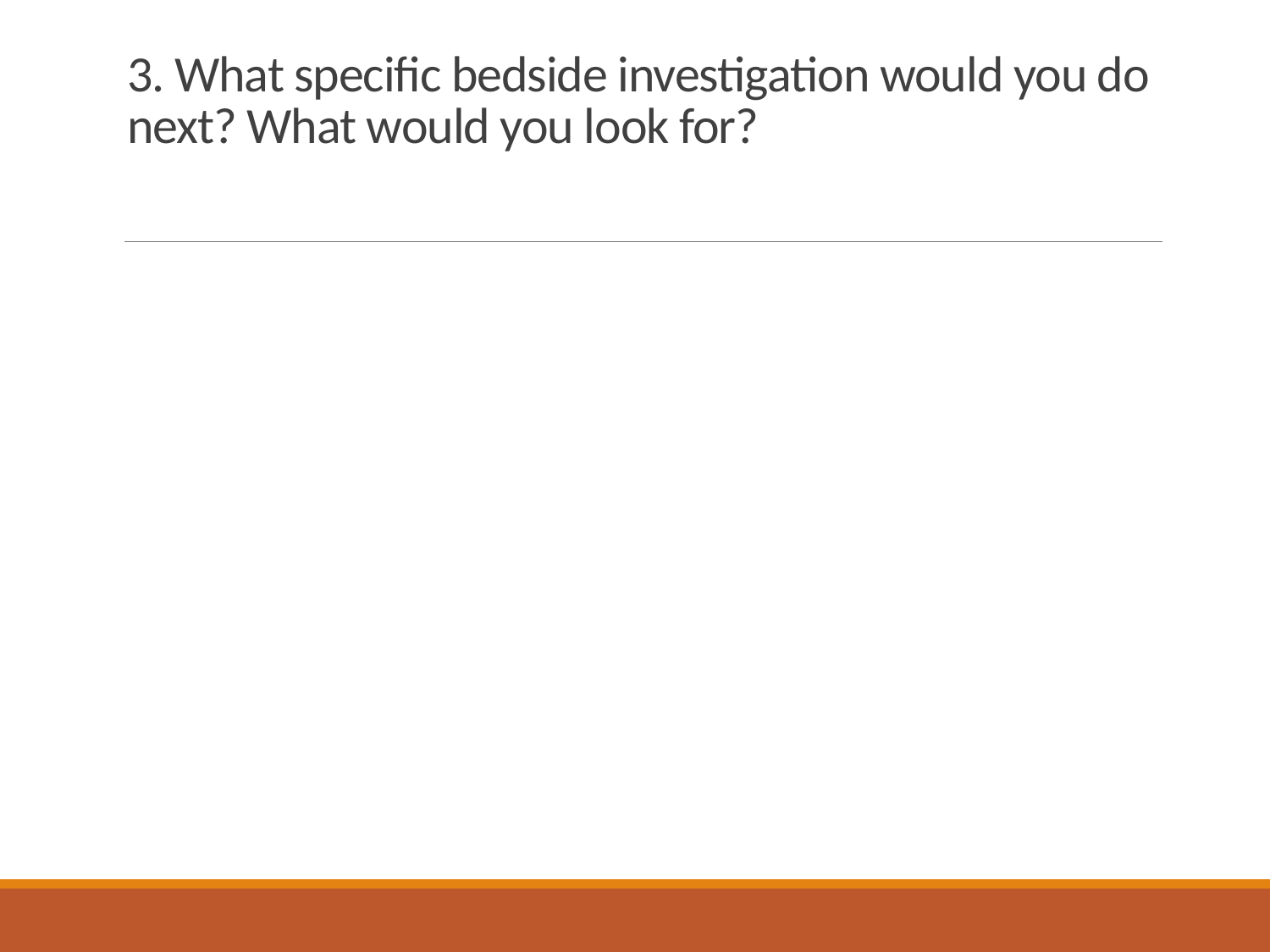

# 3. What specific bedside investigation would you do next? What would you look for?